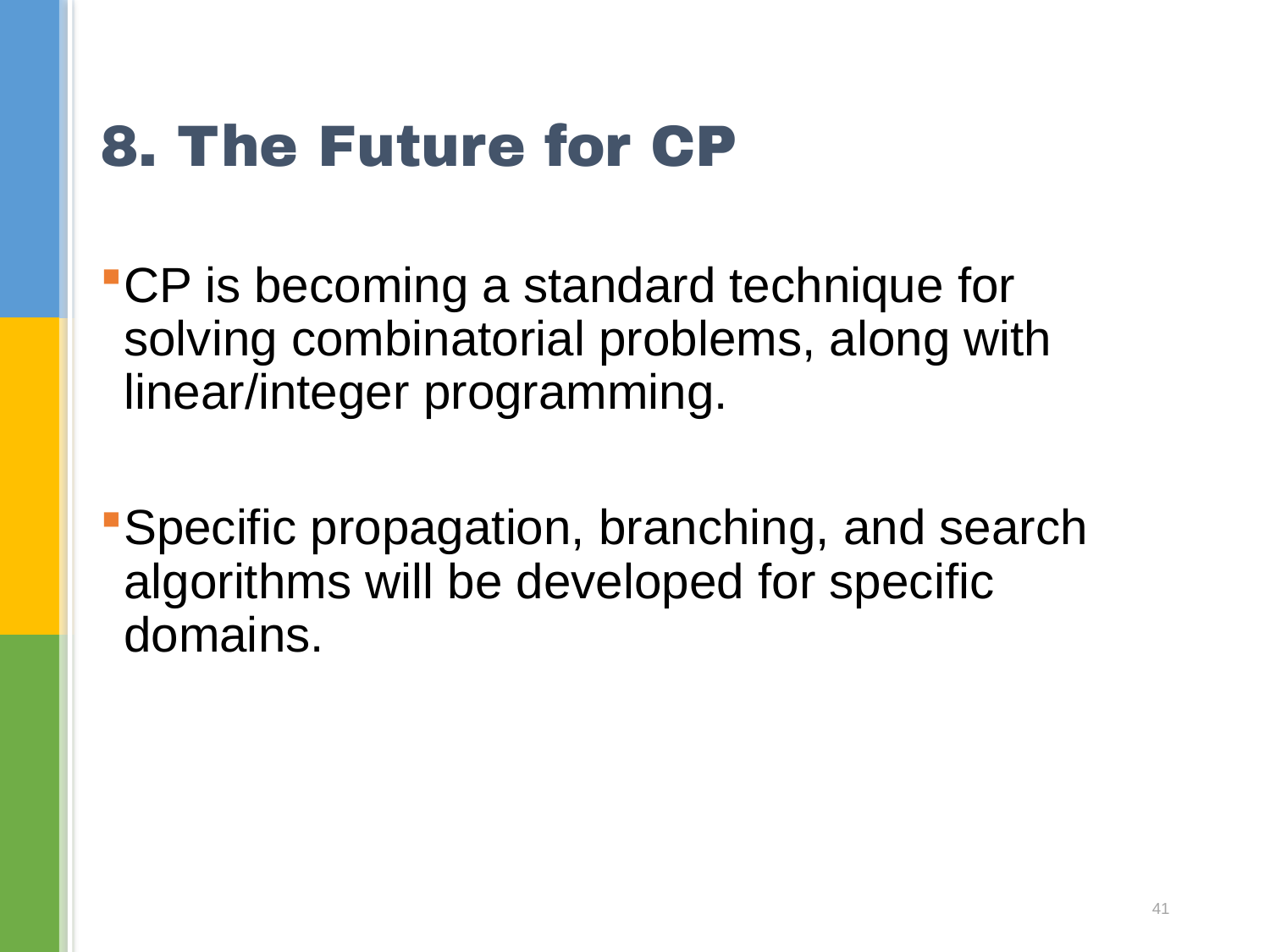

# 8. The Future for CP
CP is becoming a standard technique for solving combinatorial problems, along with linear/integer programming.

Specific propagation, branching, and search algorithms will be developed for specific domains.

41